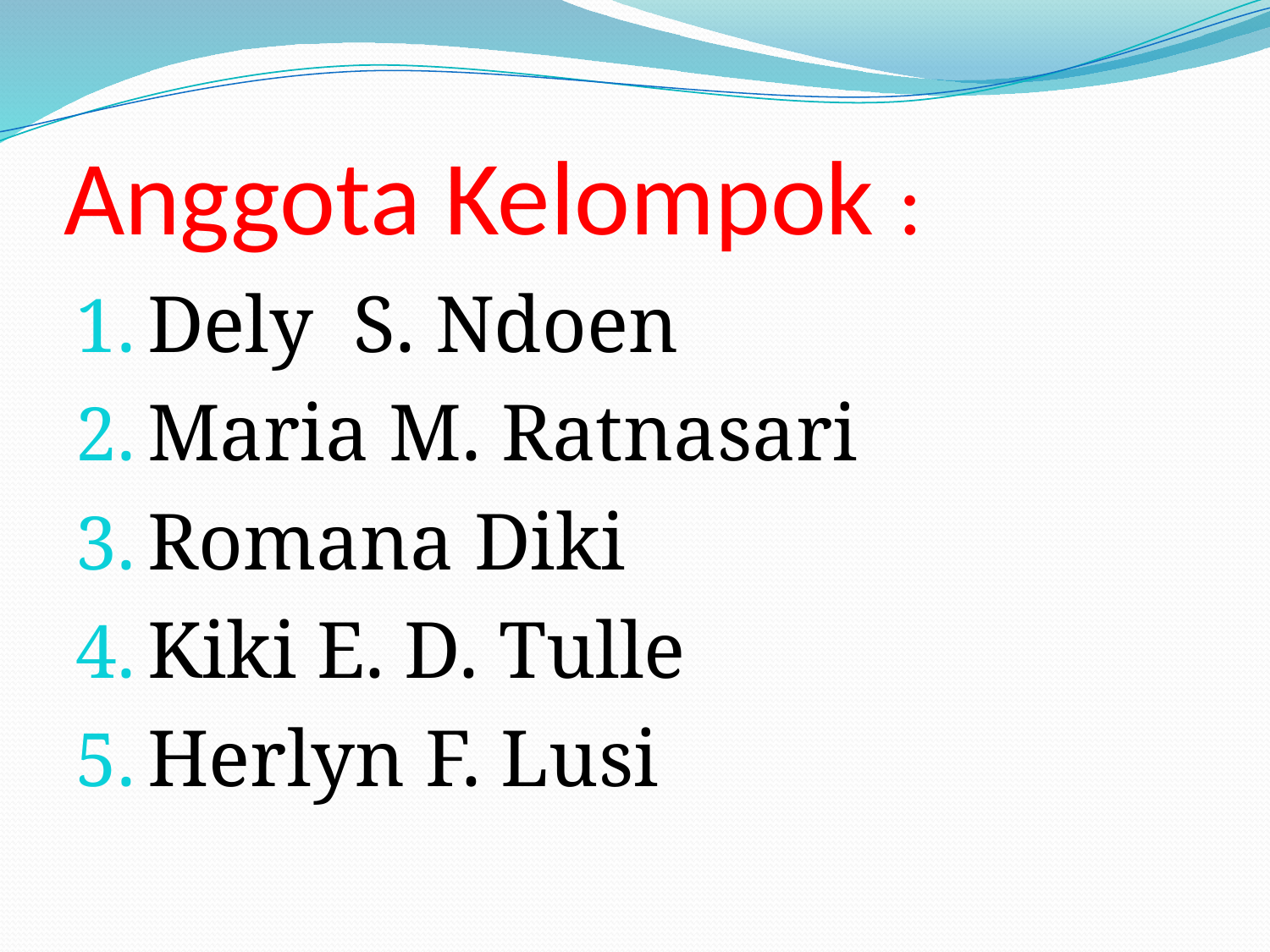

# Anggota Kelompok :
Dely  S. Ndoen
Maria M. Ratnasari
Romana Diki
Kiki E. D. Tulle
Herlyn F. Lusi